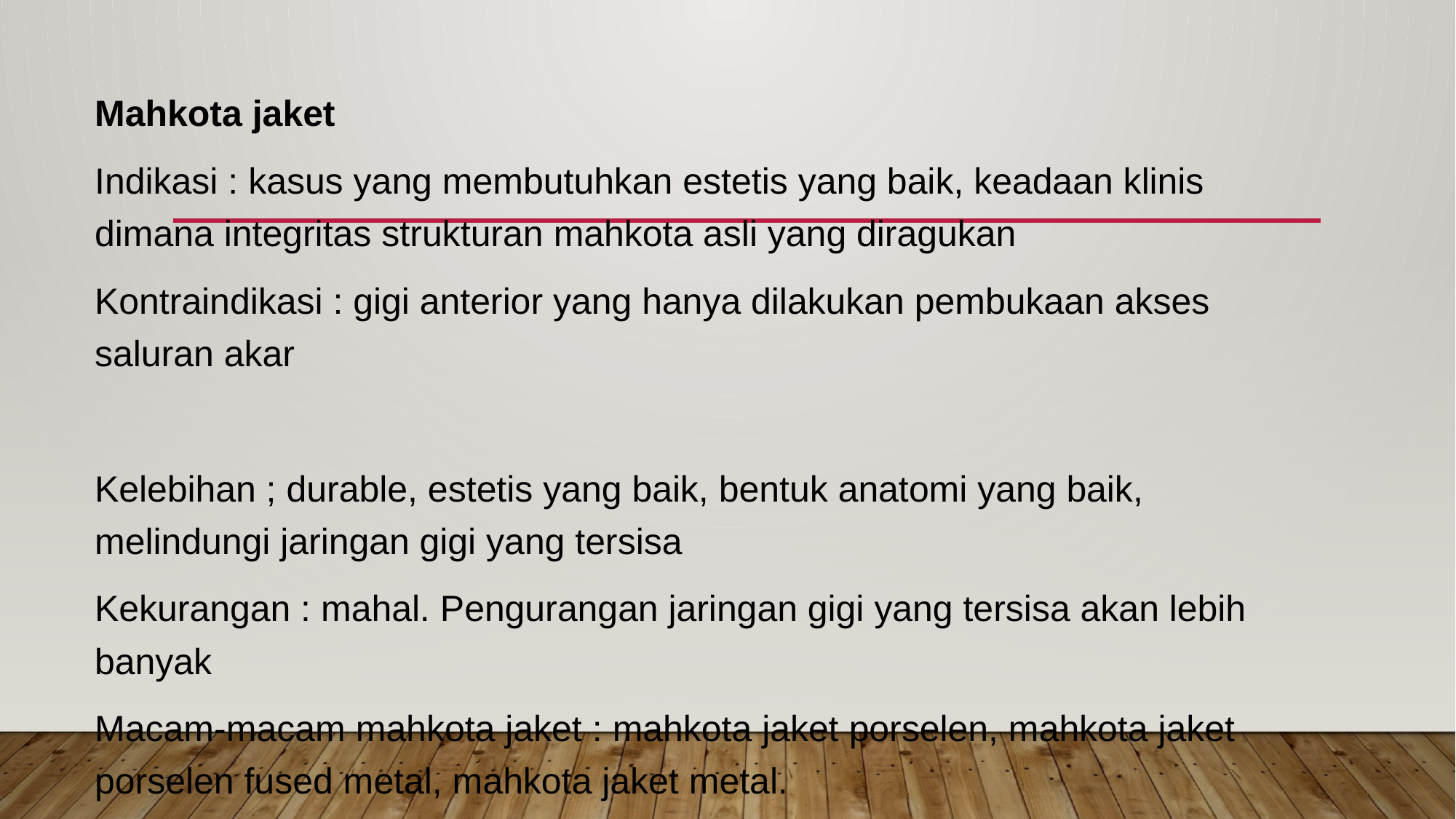

Mahkota jaket
Indikasi : kasus yang membutuhkan estetis yang baik, keadaan klinis dimana integritas strukturan mahkota asli yang diragukan
Kontraindikasi : gigi anterior yang hanya dilakukan pembukaan akses saluran akar

Kelebihan ; durable, estetis yang baik, bentuk anatomi yang baik, melindungi jaringan gigi yang tersisa
Kekurangan : mahal. Pengurangan jaringan gigi yang tersisa akan lebih banyak
Macam-macam mahkota jaket : mahkota jaket porselen, mahkota jaket porselen fused metal, mahkota jaket metal.